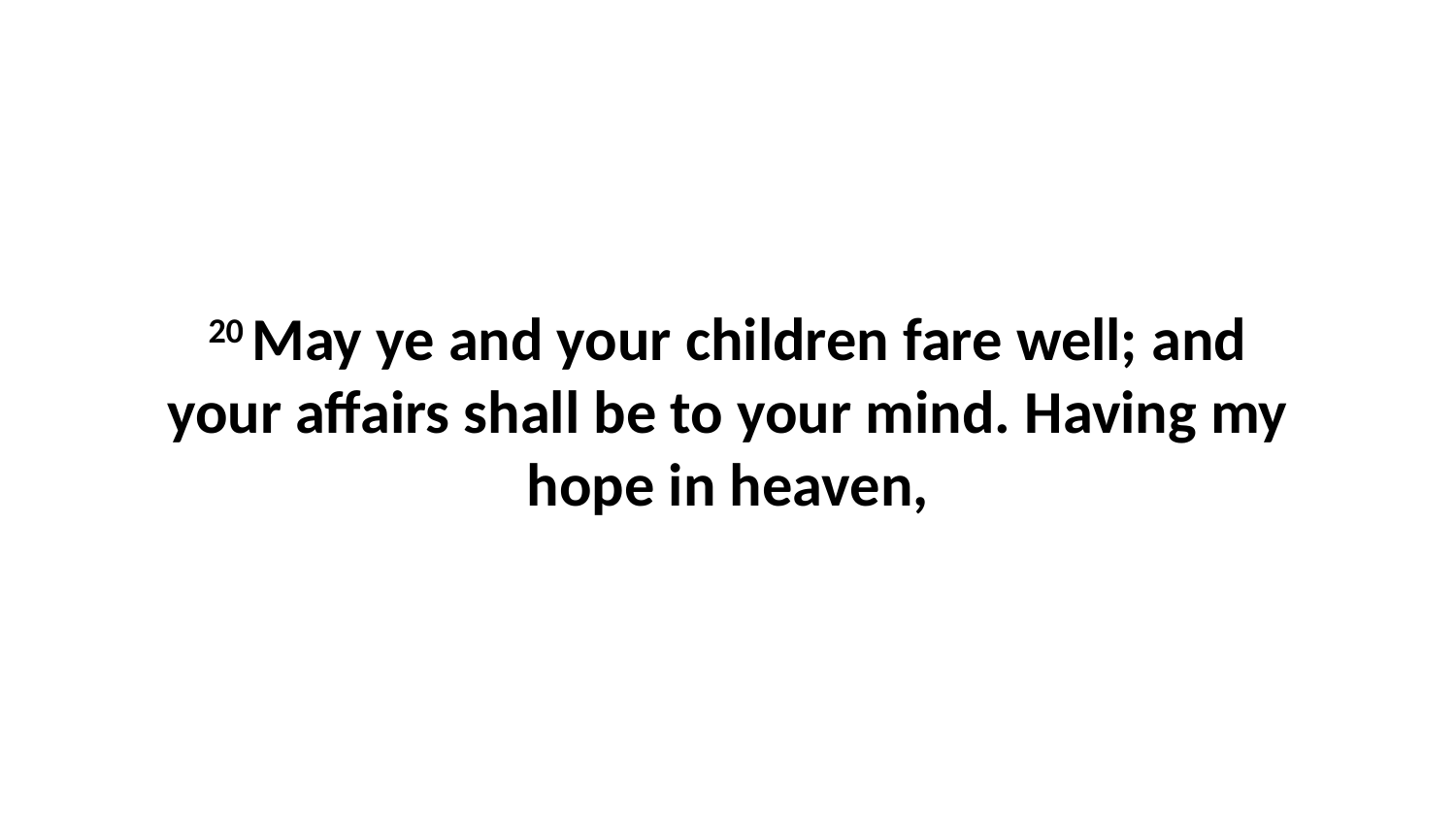

20 May ye and your children fare well; and your affairs shall be to your mind. Having my hope in heaven,